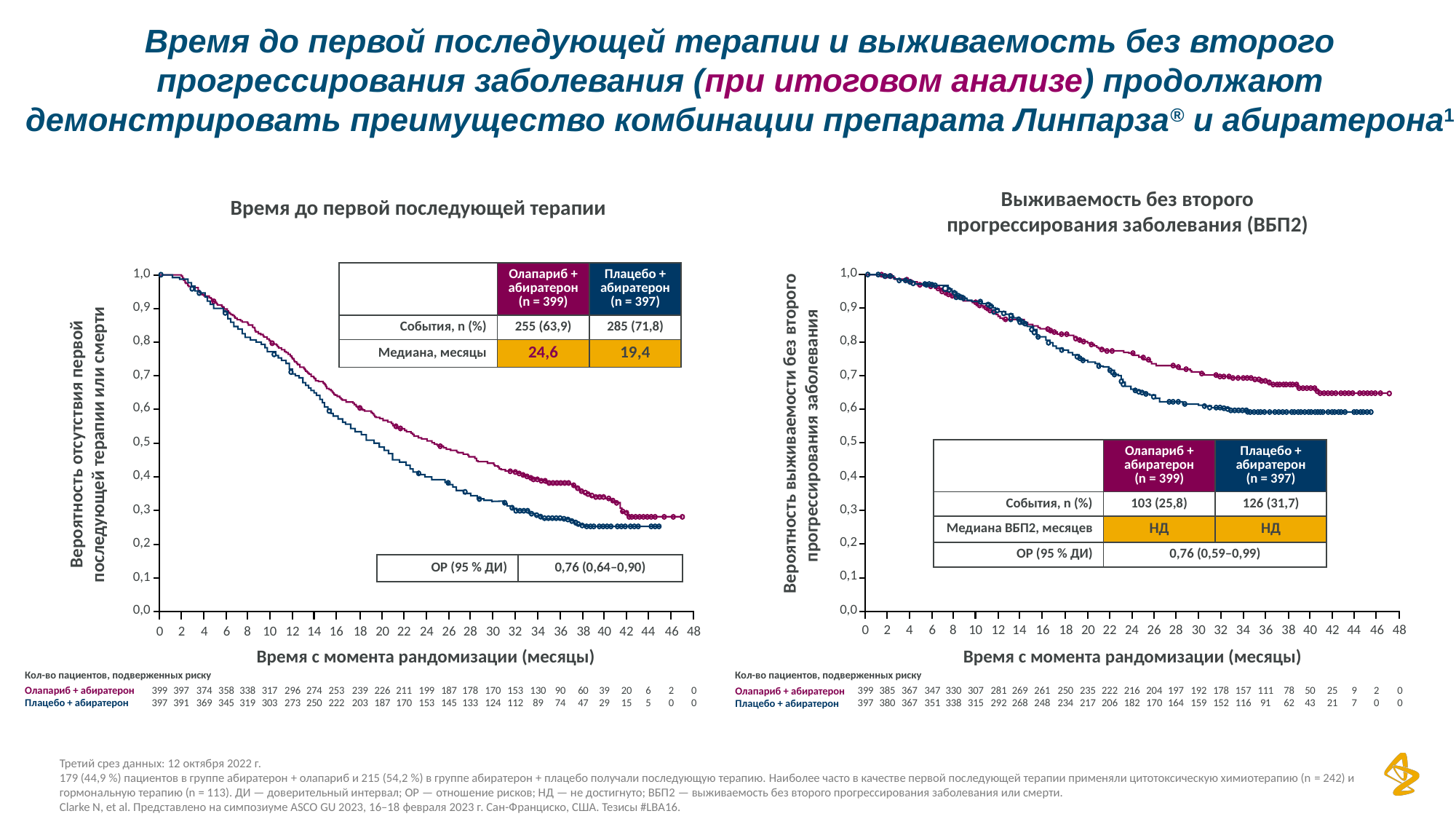

# Время до первой последующей терапии и выживаемость без второго прогрессирования заболевания (при итоговом анализе) продолжают демонстрировать преимущество комбинации препарата Линпарза® и абиратерона1
Выживаемость без второго прогрессирования заболевания (ВБП2)
Время до первой последующей терапии
1,0
0,9
0,8
0,7
0,6
0,5
0,4
0,3
0,2
0,1
0,0

Вероятность выживаемости без второго прогрессирования заболевания
0
2
4
6
8
10
12
14
16
18
20
22
24
26
28
30
32
34
36
38
40
42
44
46
48
Время с момента рандомизации (месяцы)
Кол-во пациентов, подверженных риску
399
397
385
380
367
367
347
351
330
338
307
315
281
292
269
268
261
248
250
234
235
217
222
206
216
182
204
170
197
164
192
159
178
152
157
116
111
91
78
62
50
43
25
21
9
7
2
0
0
0
Олапариб + абиратерон
Плацебо + абиратерон
|  | Олапариб + абиратерон (n = 399) | Плацебо + абиратерон (n = 397) |
| --- | --- | --- |
| События, n (%) | 255 (63,9) | 285 (71,8) |
| Медиана, месяцы | 24,6 | 19,4 |
1,0
0,9
0,8
0,7
0,6
0,5
0,4
0,3
0,2
0,1
0,0

Вероятность отсутствия первой последующей терапии или смерти
0
2
4
6
8
10
12
14
16
18
20
22
24
26
28
30
32
34
36
38
40
42
44
46
48
Время с момента рандомизации (месяцы)
Кол-во пациентов, подверженных риску
Олапариб + абиратерон
Плацебо + абиратерон
399
397
397
391
374
369
358
345
338
319
317
303
296
273
274
250
253
222
239
203
226
187
211
170
199
153
187
145
178
133
170
124
153
112
130
89
90
74
60
47
39
29
20
15
6
5
2
0
0
0
|  | Олапариб + абиратерон (n = 399) | Плацебо + абиратерон (n = 397) |
| --- | --- | --- |
| События, n (%) | 103 (25,8) | 126 (31,7) |
| Медиана ВБП2, месяцев | НД | НД |
| ОР (95 % ДИ) | 0,76 (0,59–0,99) |  |
| ОР (95 % ДИ) | 0,76 (0,64–0,90) |
| --- | --- |
Третий срез данных: 12 октября 2022 г.
179 (44,9 %) пациентов в группе абиратерон + олапариб и 215 (54,2 %) в группе абиратерон + плацебо получали последующую терапию. Наиболее часто в качестве первой последующей терапии применяли цитотоксическую химиотерапию (n = 242) и гормональную терапию (n = 113). ДИ — доверительный интервал; ОР — отношение рисков; НД — не достигнуто; ВБП2 — выживаемость без второго прогрессирования заболевания или смерти.
Clarke N, et al. Представлено на симпозиуме ASCO GU 2023, 16–18 февраля 2023 г. Сан-Франциско, США. Тезисы #LBA16.